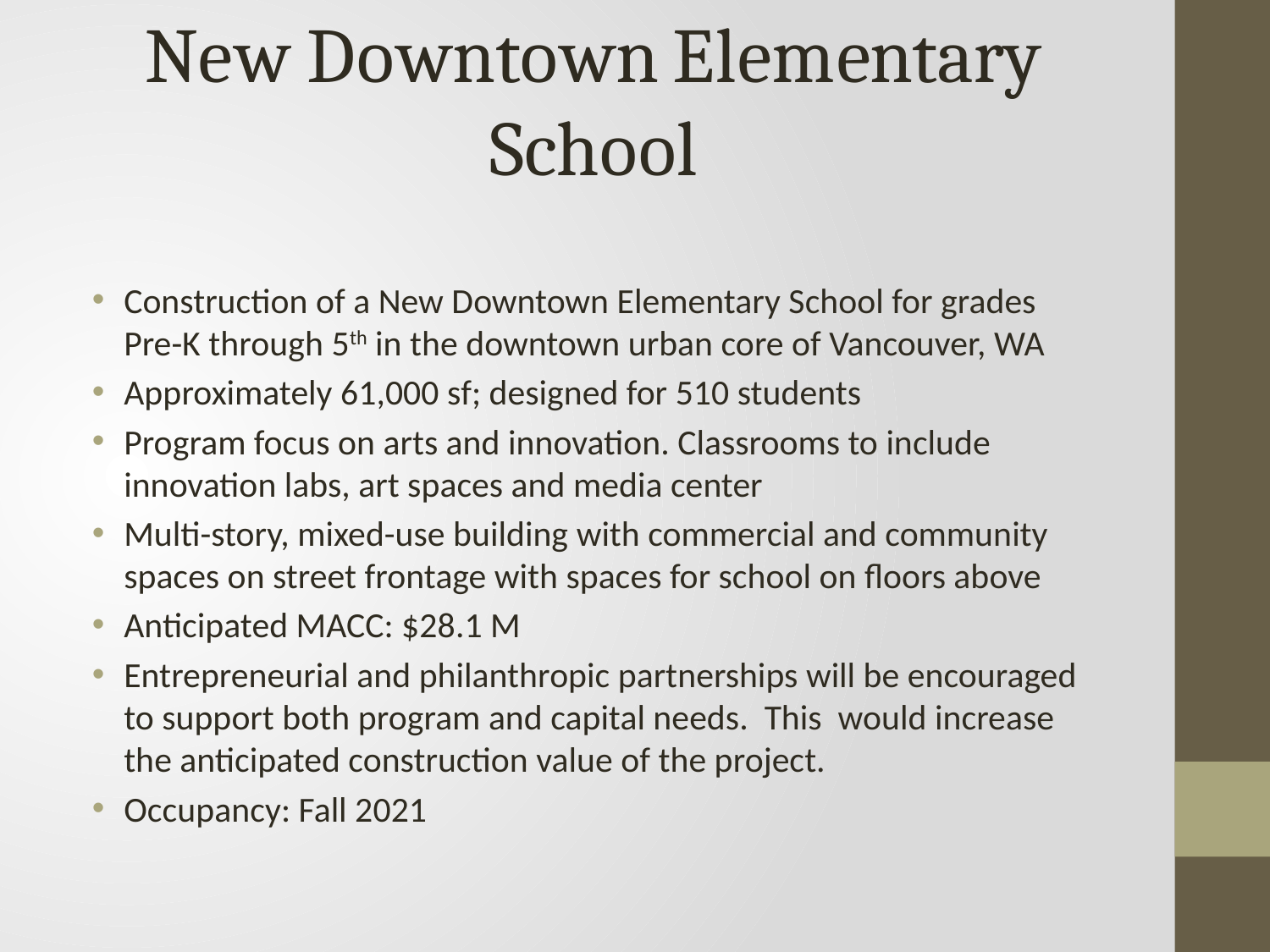

# New Downtown Elementary School

Construction of a New Downtown Elementary School for grades  Pre-K through 5th in the downtown urban core of Vancouver, WA
Approximately 61,000 sf; designed for 510 students
Program focus on arts and innovation. Classrooms to include innovation labs, art spaces and media center
Multi-story, mixed-use building with commercial and community spaces on street frontage with spaces for school on floors above
Anticipated MACC: $28.1 M
Entrepreneurial and philanthropic partnerships will be encouraged to support both program and capital needs.  This  would increase the anticipated construction value of the project.
Occupancy: Fall 2021